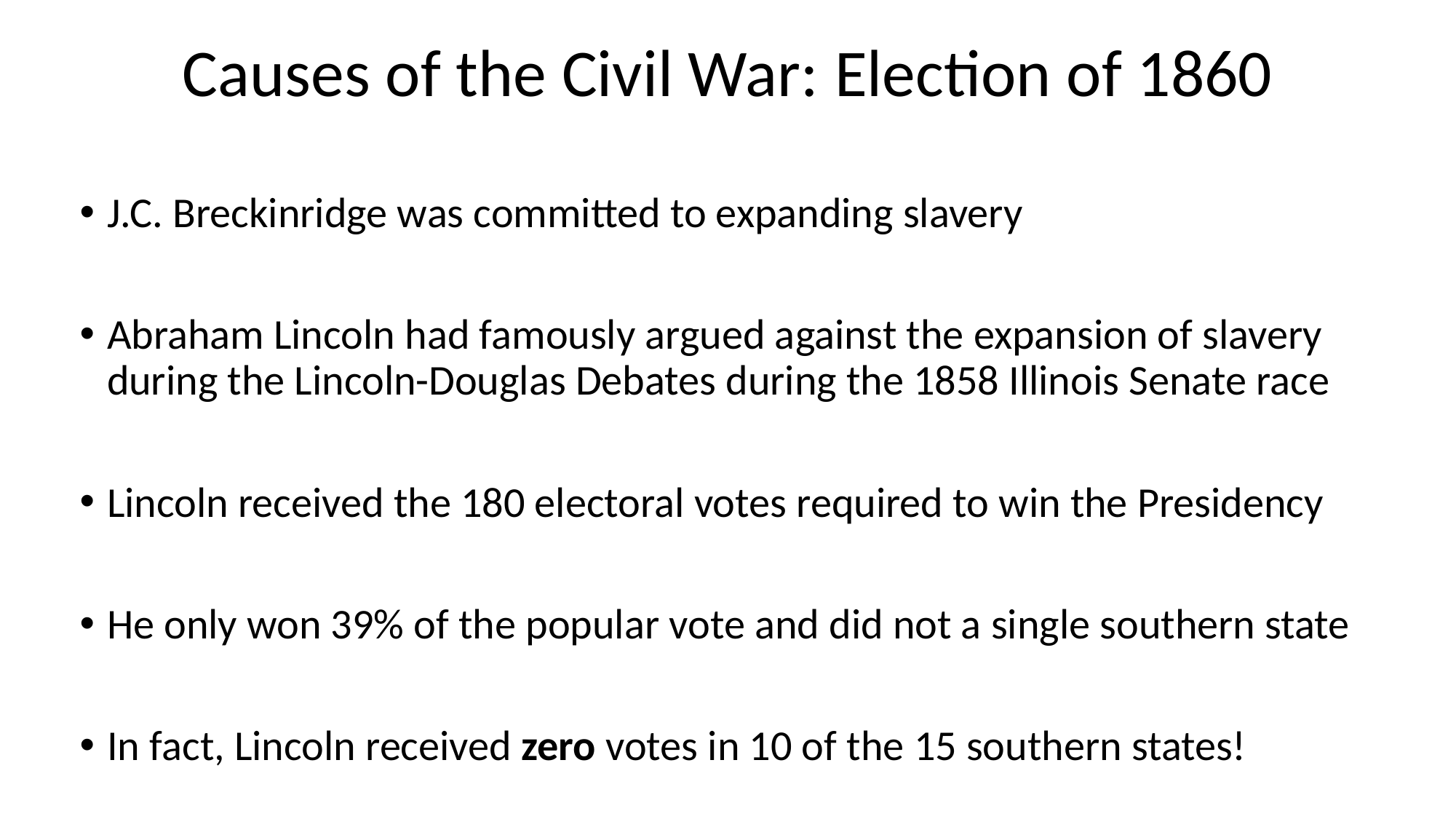

# Causes of the Civil War: Election of 1860
J.C. Breckinridge was committed to expanding slavery

Abraham Lincoln had famously argued against the expansion of slavery during the Lincoln-Douglas Debates during the 1858 Illinois Senate race

Lincoln received the 180 electoral votes required to win the Presidency

He only won 39% of the popular vote and did not a single southern state

In fact, Lincoln received zero votes in 10 of the 15 southern states!